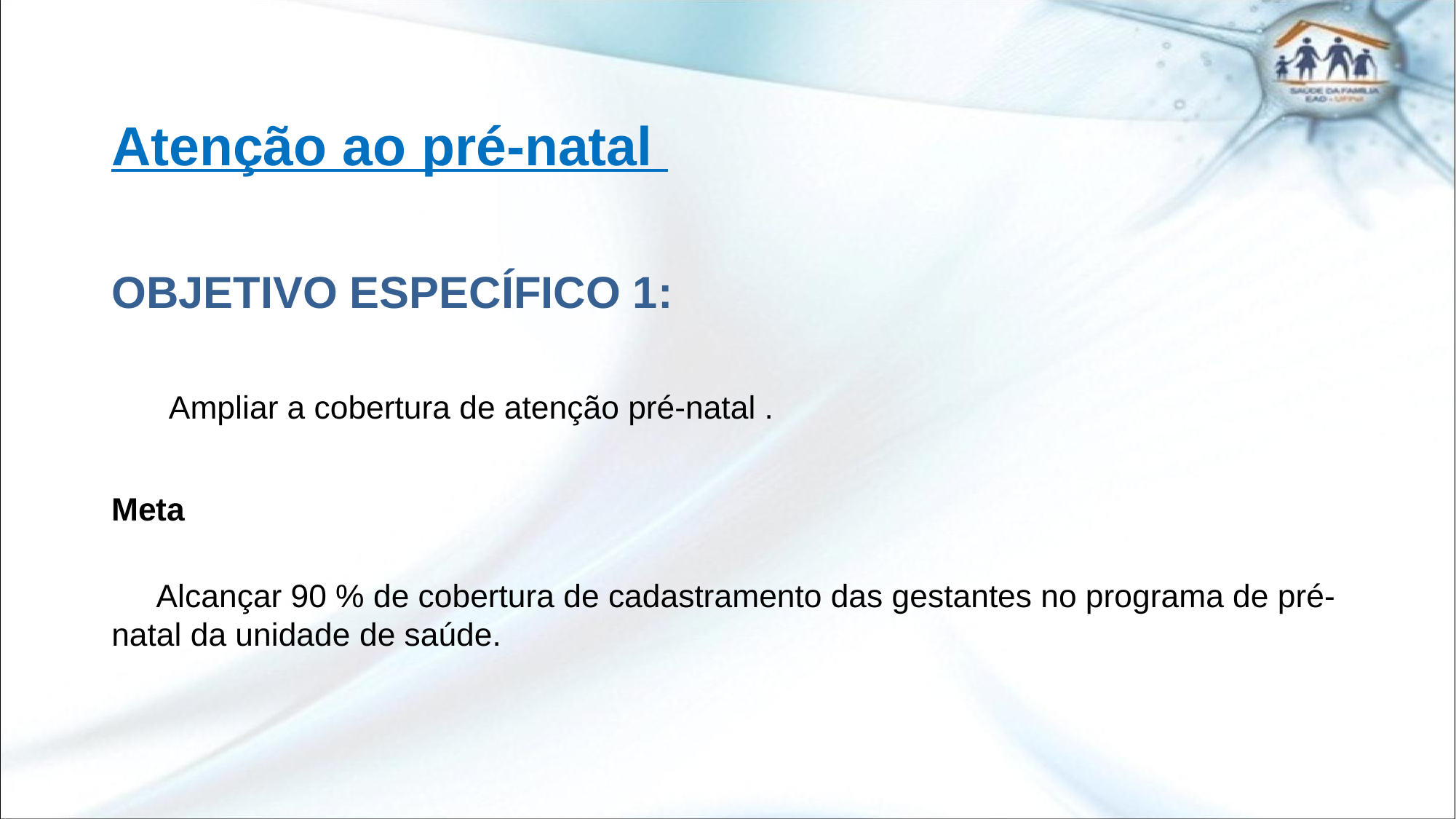

Atenção ao pré-natal

OBJETIVO ESPECÍFICO 1:

 Ampliar a cobertura de atenção pré-natal .

Meta

     Alcançar 90 % de cobertura de cadastramento das gestantes no programa de pré-natal da unidade de saúde.